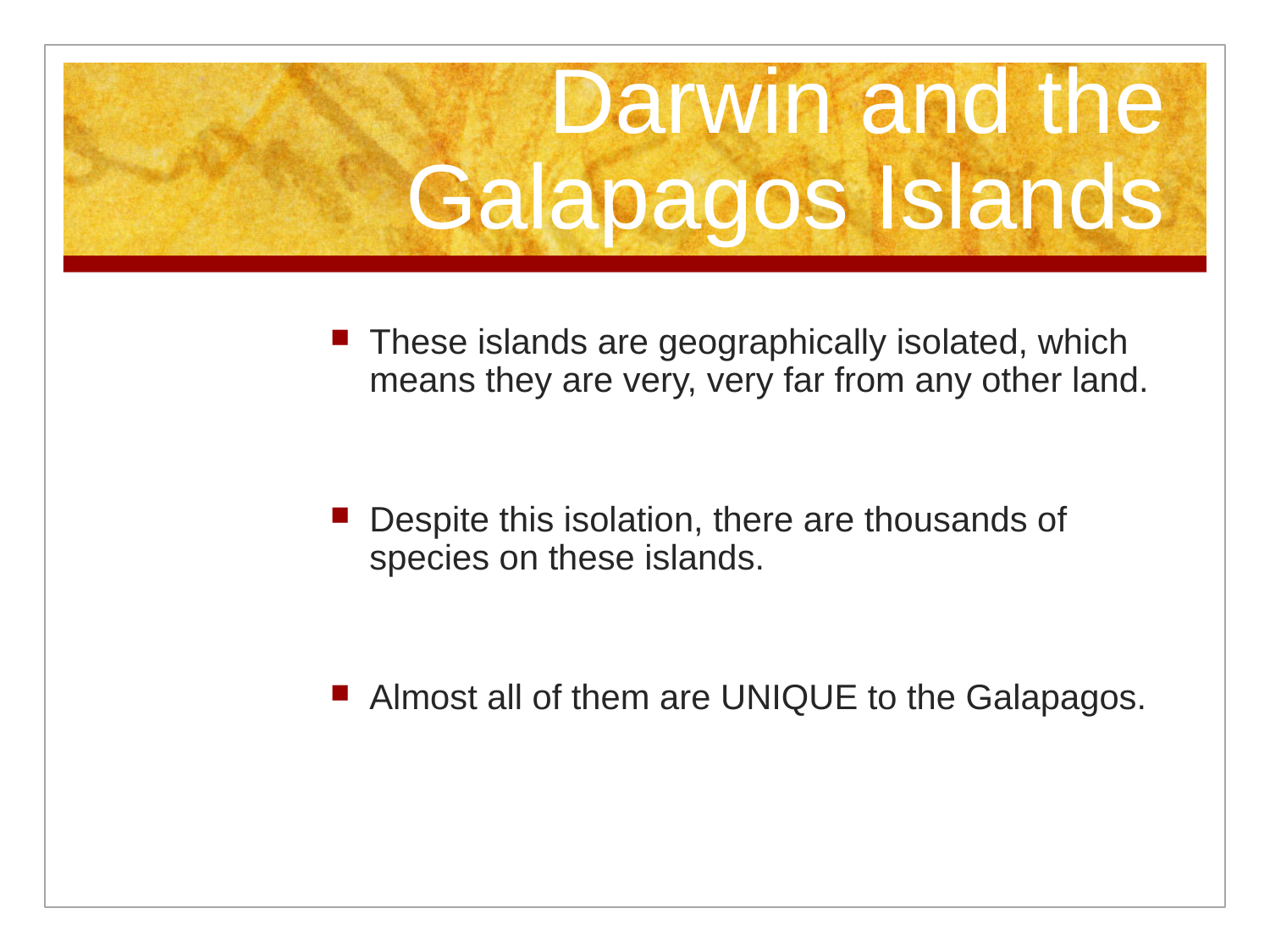

# Darwin and the Galapagos Islands
These islands are geographically isolated, which means they are very, very far from any other land.

Despite this isolation, there are thousands of species on these islands.

Almost all of them are UNIQUE to the Galapagos.